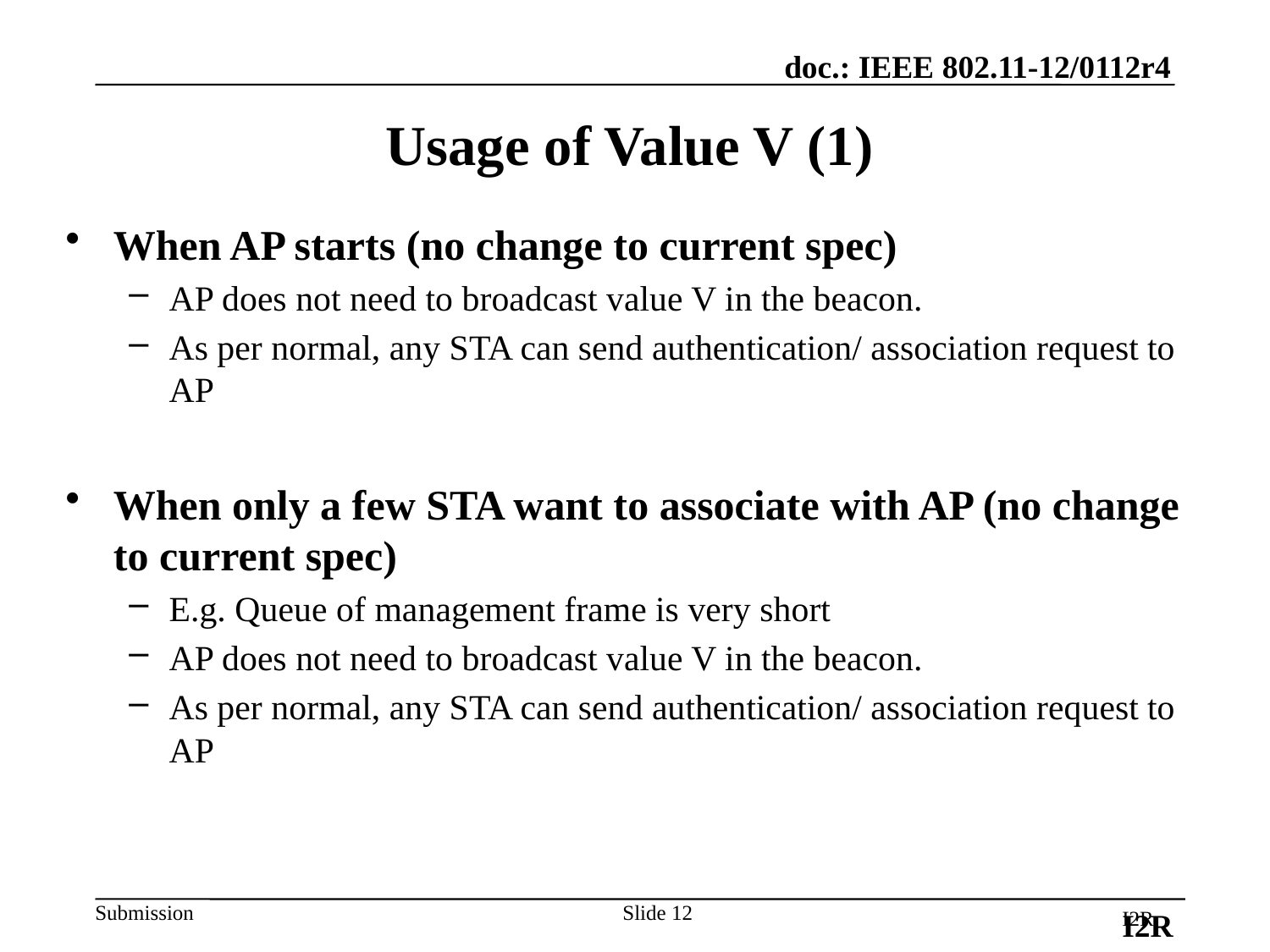

I2R
# Usage of Value V (1)
When AP starts (no change to current spec)
AP does not need to broadcast value V in the beacon.
As per normal, any STA can send authentication/ association request to AP

When only a few STA want to associate with AP (no change to current spec)
E.g. Queue of management frame is very short
AP does not need to broadcast value V in the beacon.
As per normal, any STA can send authentication/ association request to AP

Slide 12
I2R